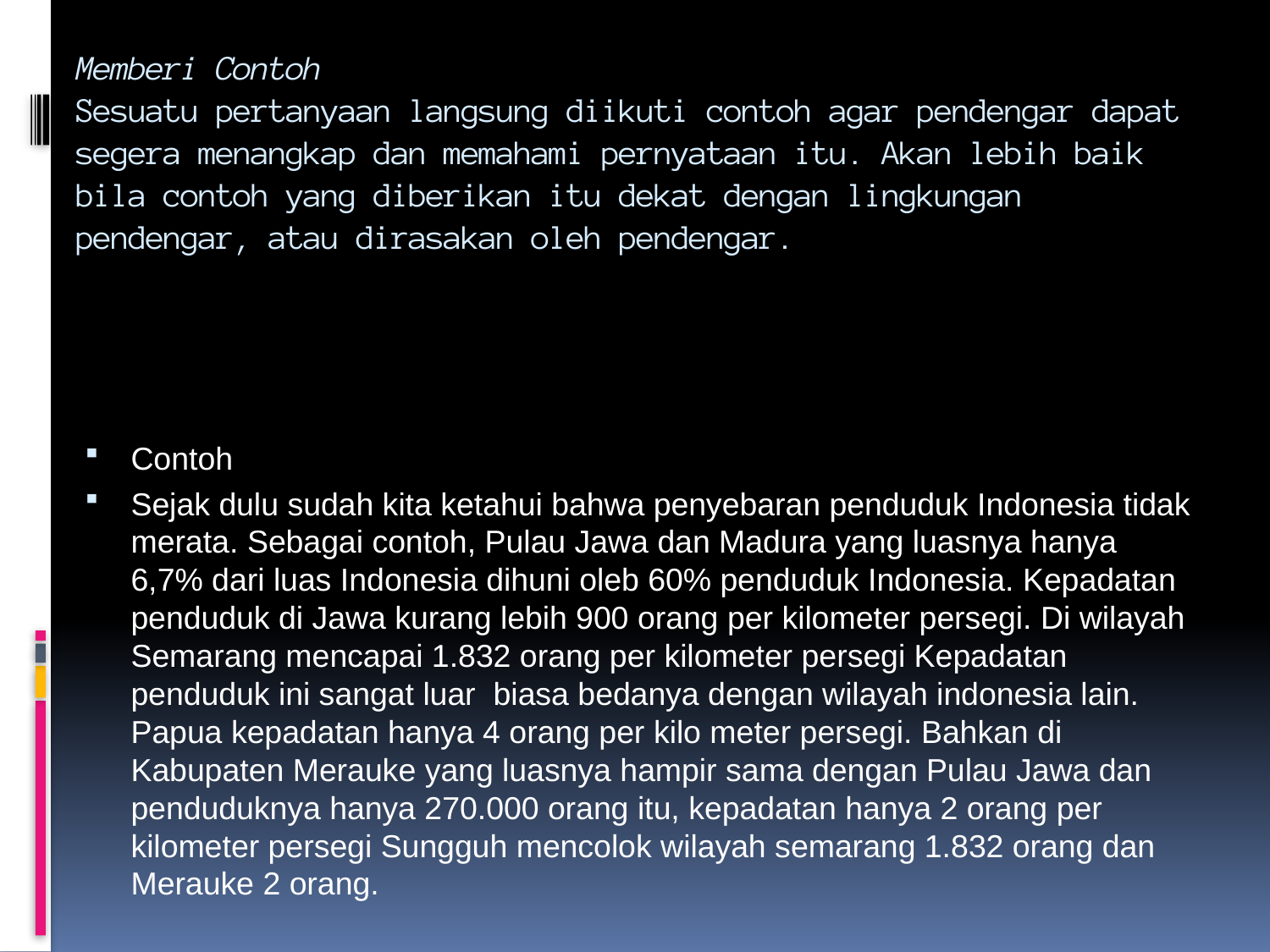

# Memberi Contoh Sesuatu pertanyaan langsung diikuti contoh agar pendengar dapat segera menangkap dan memahami pernyataan itu. Akan lebih baik bila contoh yang diberikan itu dekat dengan lingkungan pendengar, atau dirasakan oleh pendengar.

Contoh
Sejak dulu sudah kita ketahui bahwa penyebaran penduduk Indonesia tidak merata. Sebagai contoh, Pulau Jawa dan Madura yang luasnya hanya 6,7% dari luas Indonesia dihuni oleb 60% penduduk Indonesia. Kepadatan penduduk di Jawa kurang lebih 900 orang per kilometer persegi. Di wilayah Semarang mencapai 1.832 orang per kilometer persegi Kepadatan penduduk ini sangat luar  biasa bedanya dengan wilayah indonesia lain. Papua kepadatan hanya 4 orang per kilo meter persegi. Bahkan di Kabupaten Merauke yang luasnya hampir sama dengan Pulau Jawa dan penduduknya hanya 270.000 orang itu, kepadatan hanya 2 orang per kilometer persegi Sungguh mencolok wilayah semarang 1.832 orang dan Merauke 2 orang.